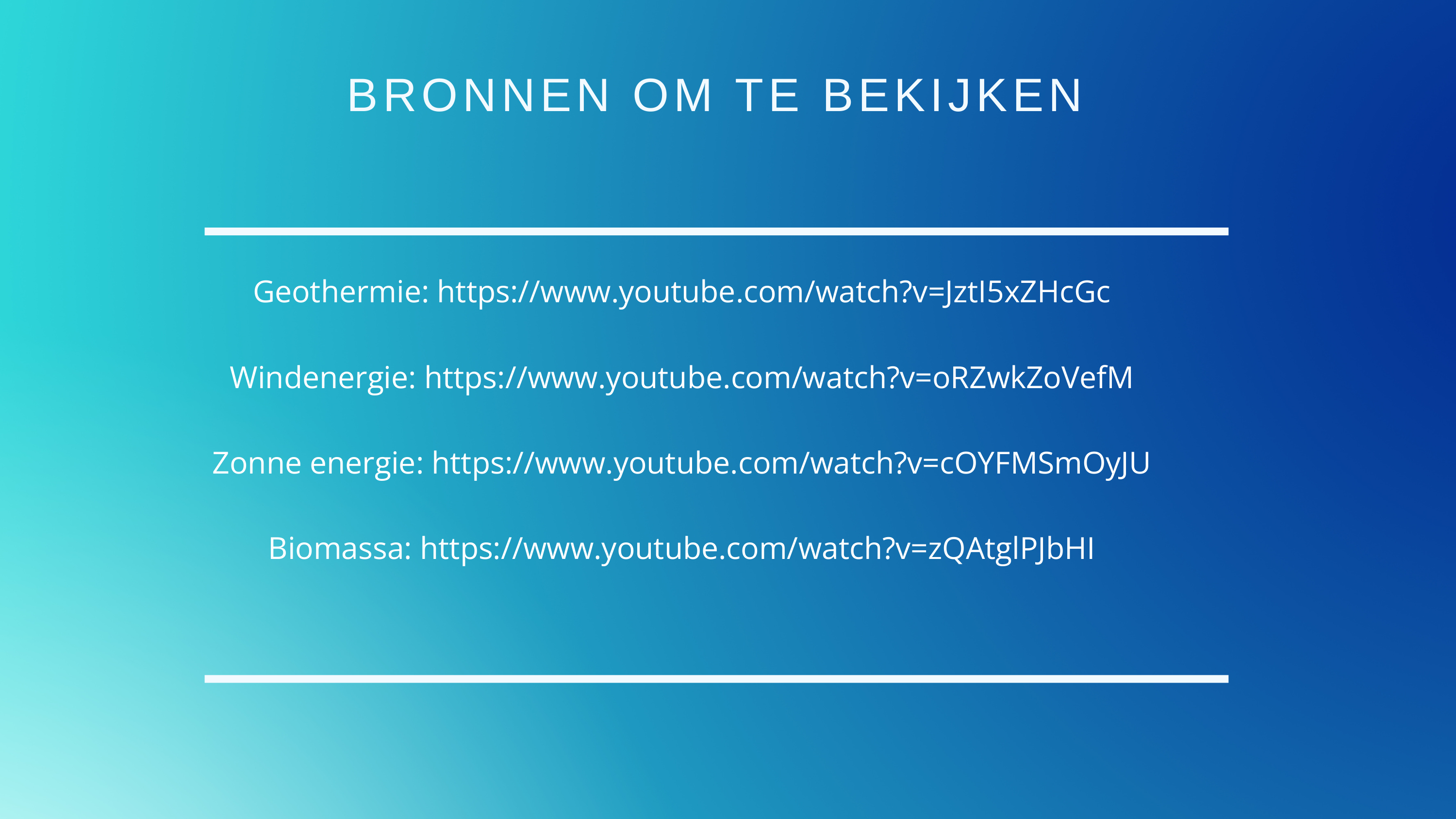

BRONNEN OM TE BEKIJKEN

Geothermie: https://www.youtube.com/watch?v=JztI5xZHcGc

Windenergie: https://www.youtube.com/watch?v=oRZwkZoVefM

Zonne energie: https://www.youtube.com/watch?v=cOYFMSmOyJU

Biomassa: https://www.youtube.com/watch?v=zQAtglPJbHI